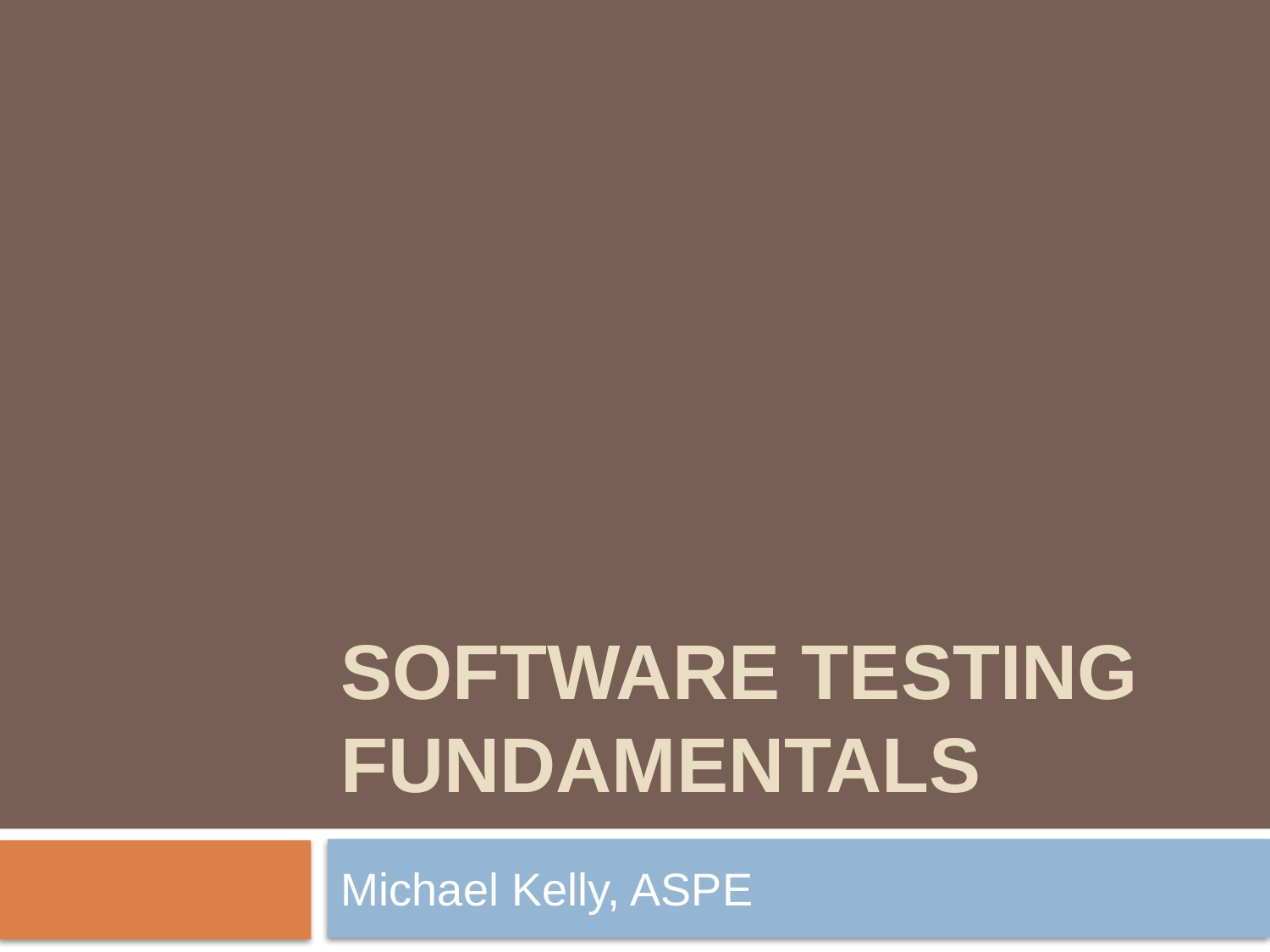

# Software Testing Fundamentals
Michael Kelly, ASPE